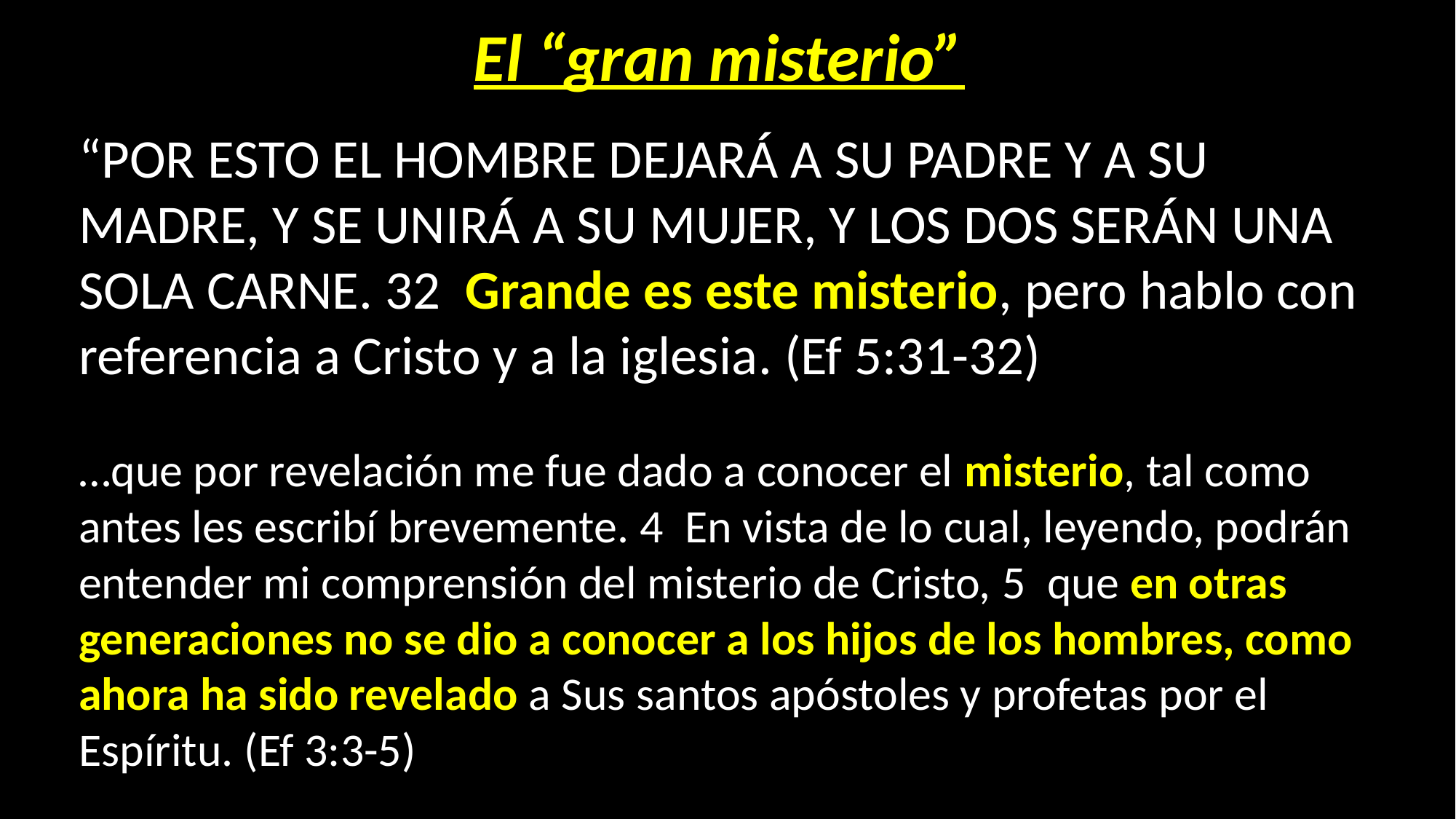

# El “gran misterio”
“POR ESTO EL HOMBRE DEJARÁ A SU PADRE Y A SU MADRE, Y SE UNIRÁ A SU MUJER, Y LOS DOS SERÁN UNA SOLA CARNE. 32  Grande es este misterio, pero hablo con referencia a Cristo y a la iglesia. (Ef 5:31-32)
…que por revelación me fue dado a conocer el misterio, tal como antes les escribí brevemente. 4  En vista de lo cual, leyendo, podrán entender mi comprensión del misterio de Cristo, 5  que en otras generaciones no se dio a conocer a los hijos de los hombres, como ahora ha sido revelado a Sus santos apóstoles y profetas por el Espíritu. (Ef 3:3-5)